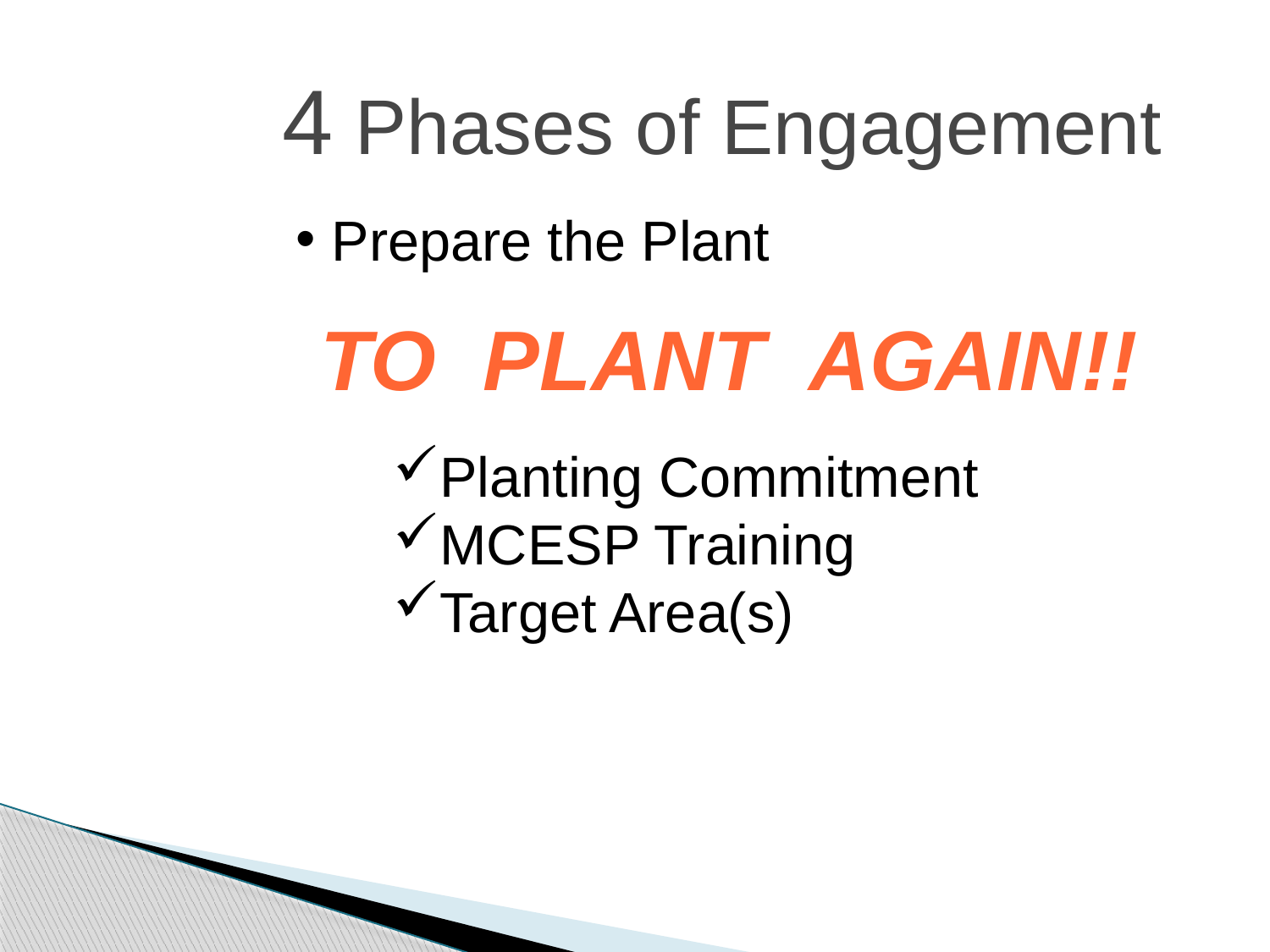

4 Phases of Engagement
 Prepare the Plant

TO  PLANT  AGAIN!!

Planting Commitment
MCESP Training
Target Area(s)